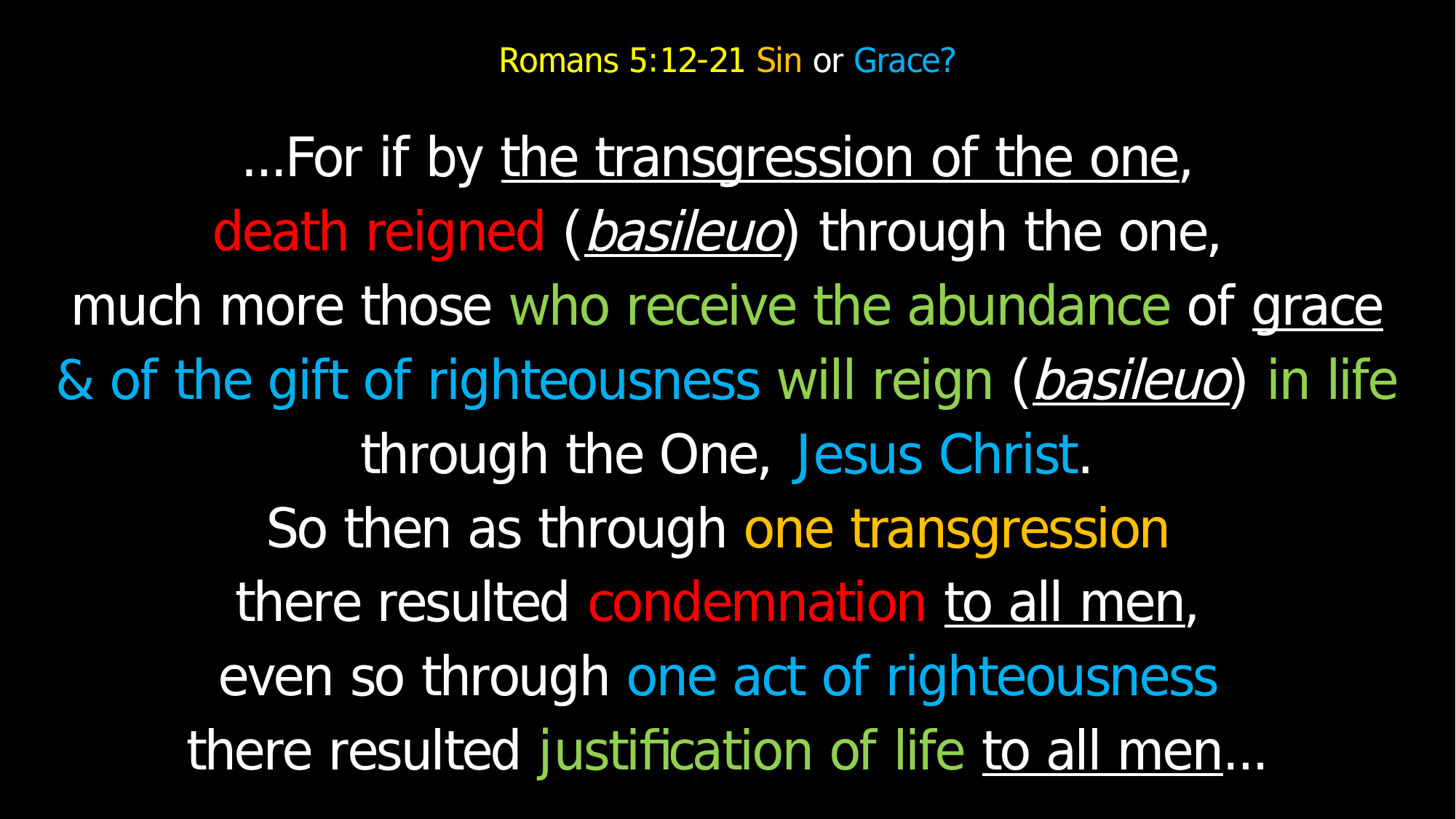

# Romans 5:12-21 Sin or Grace?
…For if by the transgression of the one,
death reigned (basileuo) through the one,
much more those who receive the abundance of grace
& of the gift of righteousness will reign (basileuo) in life
through the One, Jesus Christ.
So then as through one transgression
there resulted condemnation to all men,
even so through one act of righteousness
there resulted justification of life to all men…